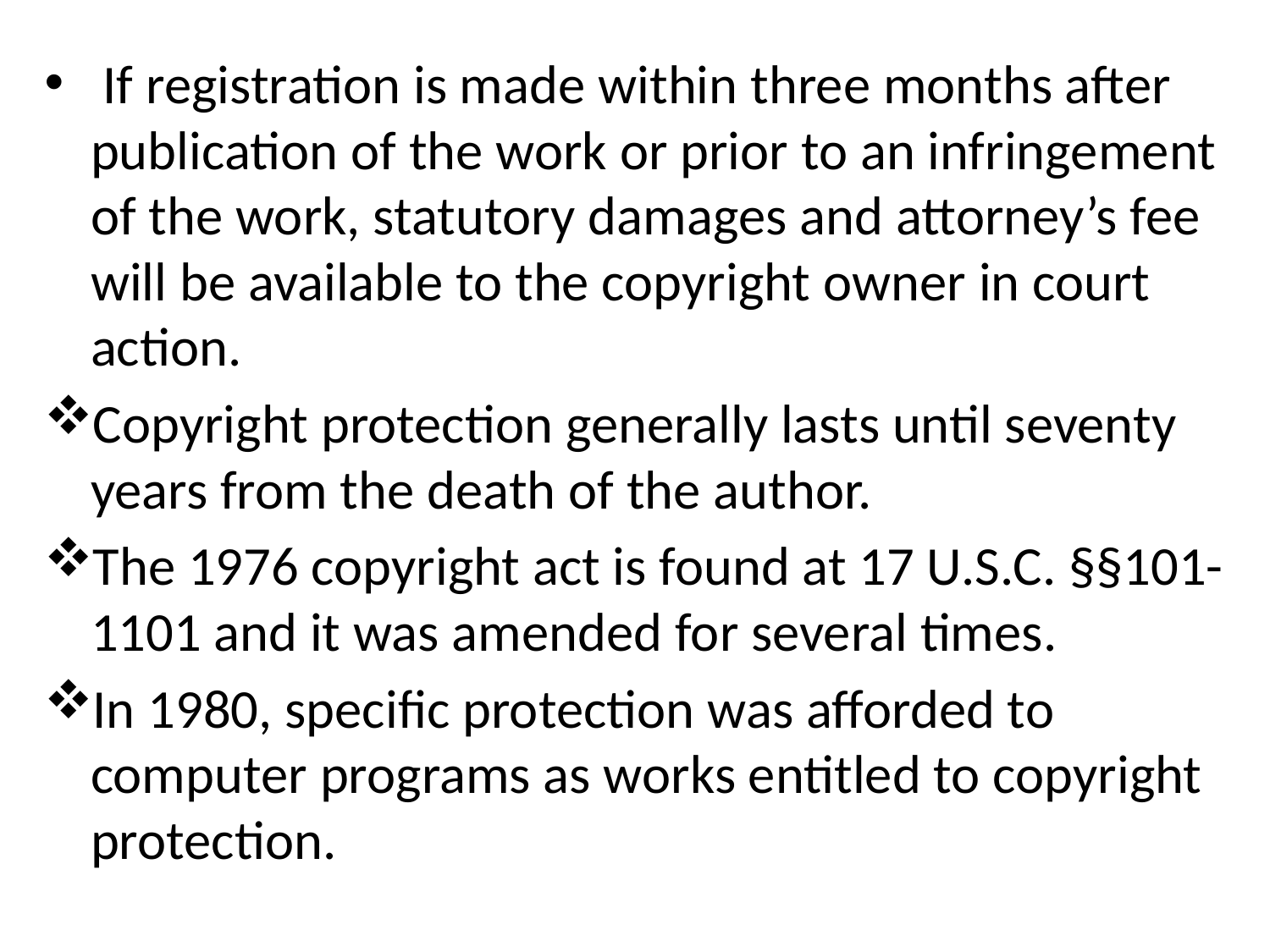

If registration is made within three months after publication of the work or prior to an infringement of the work, statutory damages and attorney’s fee will be available to the copyright owner in court action.
Copyright protection generally lasts until seventy years from the death of the author.
The 1976 copyright act is found at 17 U.S.C. §§101-1101 and it was amended for several times.
In 1980, specific protection was afforded to computer programs as works entitled to copyright protection.